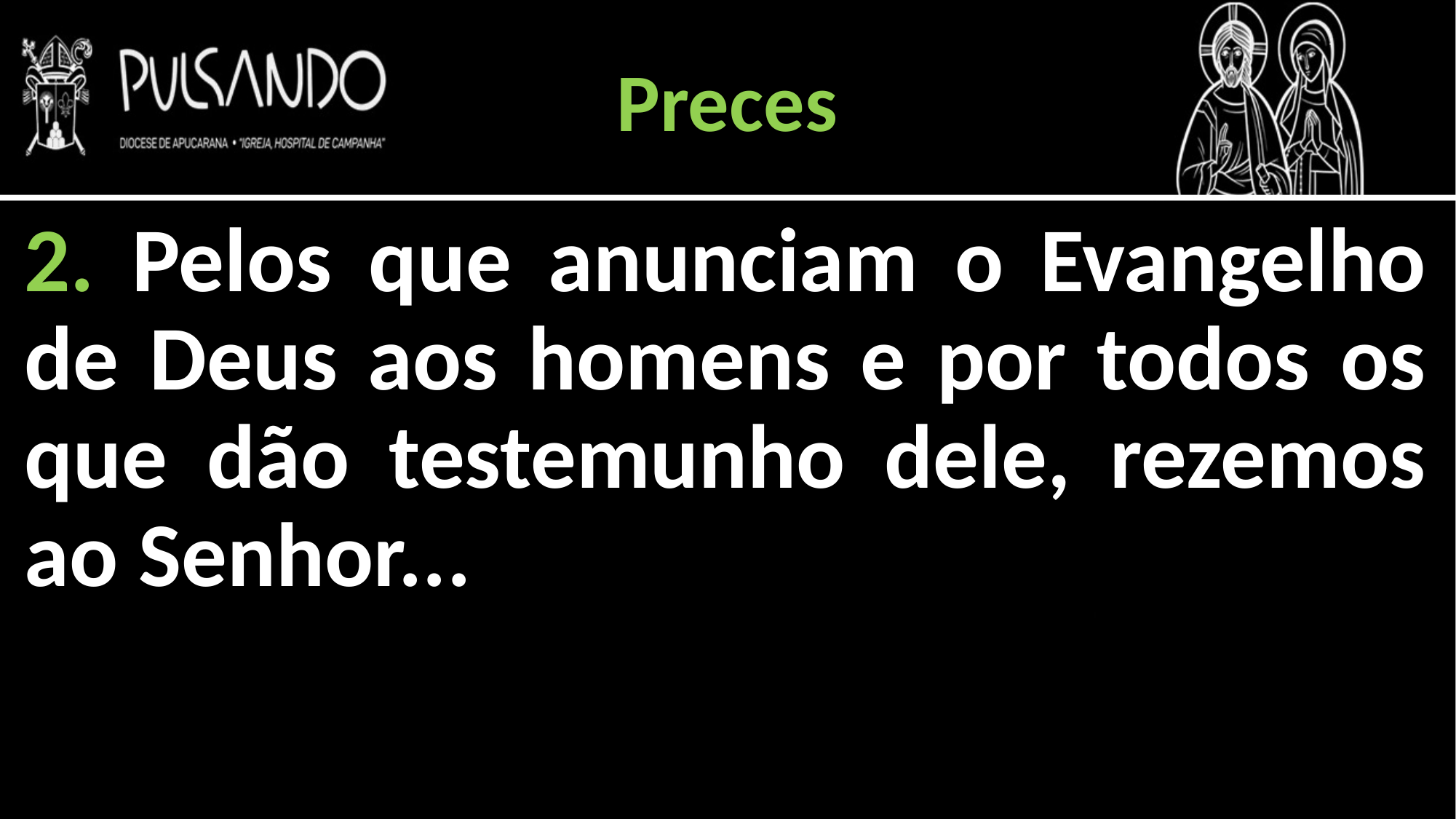

Preces
2. Pelos que anunciam o Evangelho de Deus aos homens e por todos os que dão testemunho dele, rezemos ao Senhor...